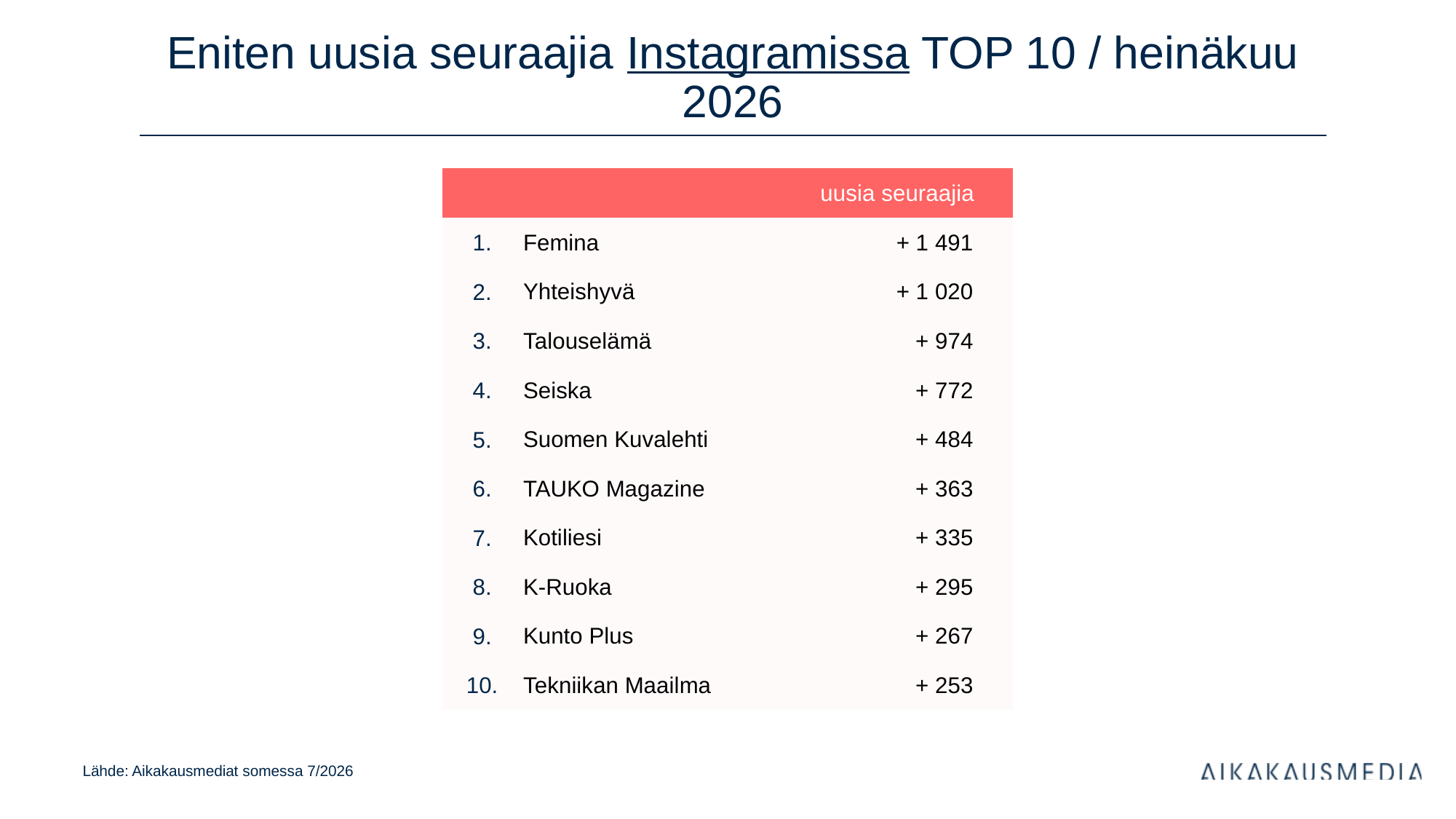

# Eniten uusia seuraajia Instagramissa TOP 10 / heinäkuu 2026
| uusia seuraajia |  | kanavan tilaajia |  |
| --- | --- | --- | --- |
| 1. | Femina | + 1 491 |  |
| 2. | Yhteishyvä | + 1 020 |  |
| 3. | Talouselämä | + 974 |  |
| 4. | Seiska | + 772 |  |
| 5. | Suomen Kuvalehti | + 484 |  |
| 6. | TAUKO Magazine | + 363 |  |
| 7. | Kotiliesi | + 335 |  |
| 8. | K-Ruoka | + 295 |  |
| 9. | Kunto Plus | + 267 |  |
| 10. | Tekniikan Maailma | + 253 |  |